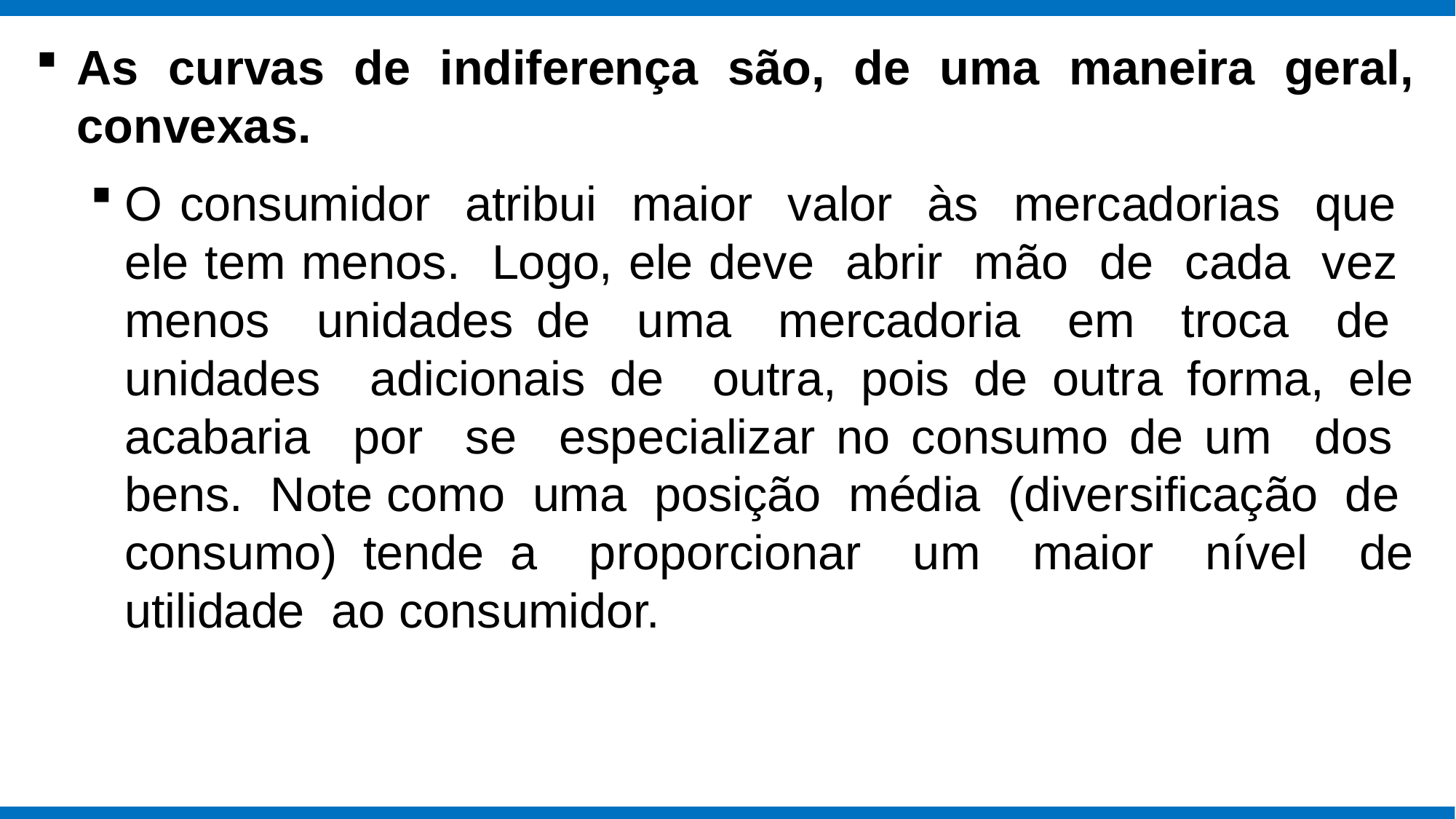

As curvas de indiferença são, de uma maneira geral, convexas.
O consumidor  atribui  maior  valor  às  mercadorias  que  ele tem menos.  Logo, ele deve  abrir  mão  de  cada  vez  menos  unidades de  uma  mercadoria  em  troca  de  unidades  adicionais de  outra, pois de outra forma, ele acabaria  por  se  especializar no consumo de um  dos  bens.  Note como  uma  posição  média  (diversificação  de  consumo) tende a  proporcionar  um  maior  nível  de utilidade  ao consumidor.